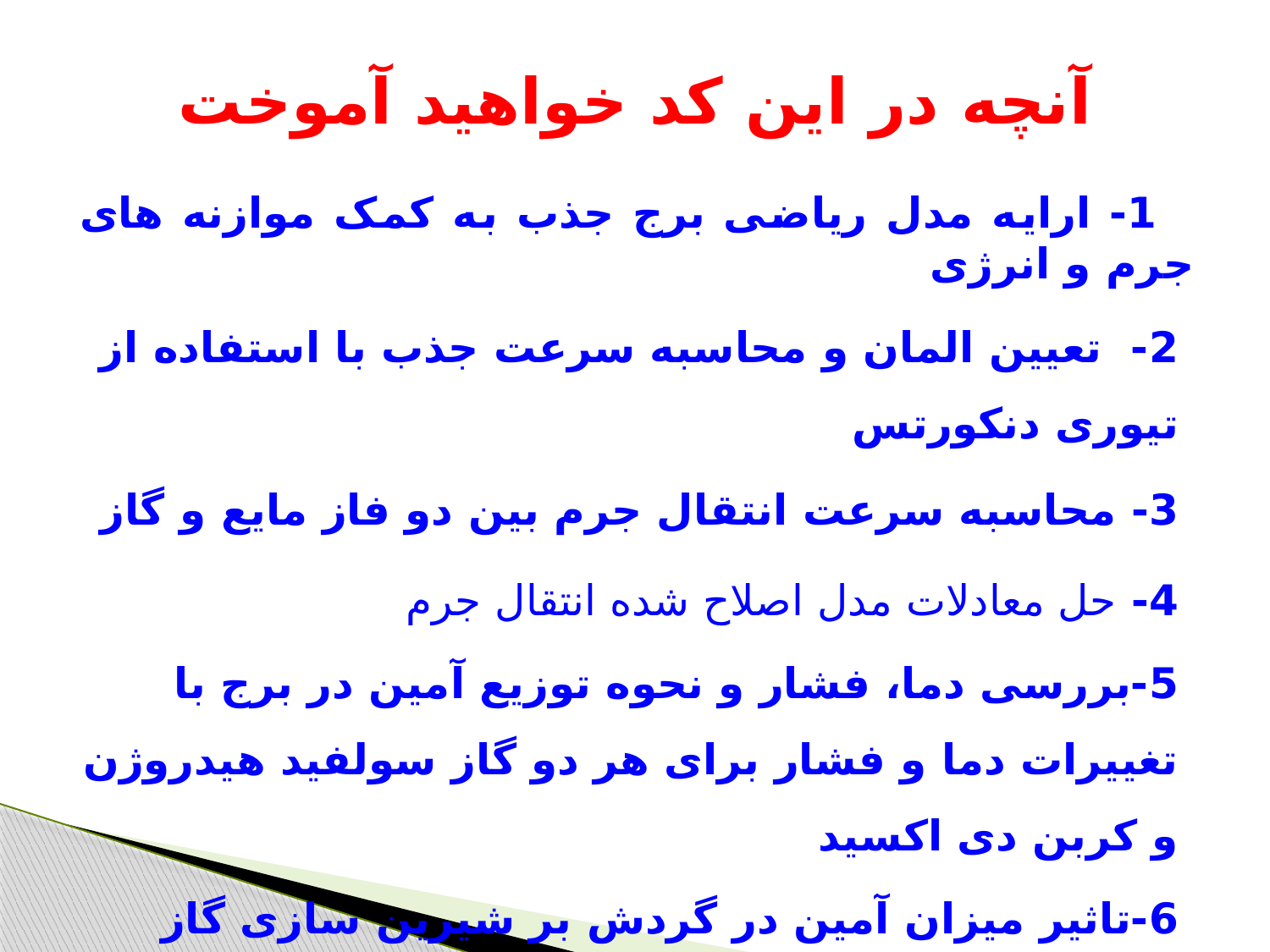

# آنچه در این کد خواهید آموخت
  1- ارایه مدل ریاضی برج جذب به کمک موازنه های جرم و انرژی
2-  تعیین المان و محاسبه سرعت جذب با استفاده از تیوری دنکورتس
3- محاسبه سرعت انتقال جرم بین دو فاز مایع و گاز
4- حل معادلات مدل اصلاح شده انتقال جرم
5-بررسی دما، فشار و نحوه توزیع آمین در برج با تغییرات دما و فشار برای هر دو گاز سولفید هیدروژن و کربن دی اکسید
6-تاثیر میزان آمین در گردش بر شیرین سازی گاز